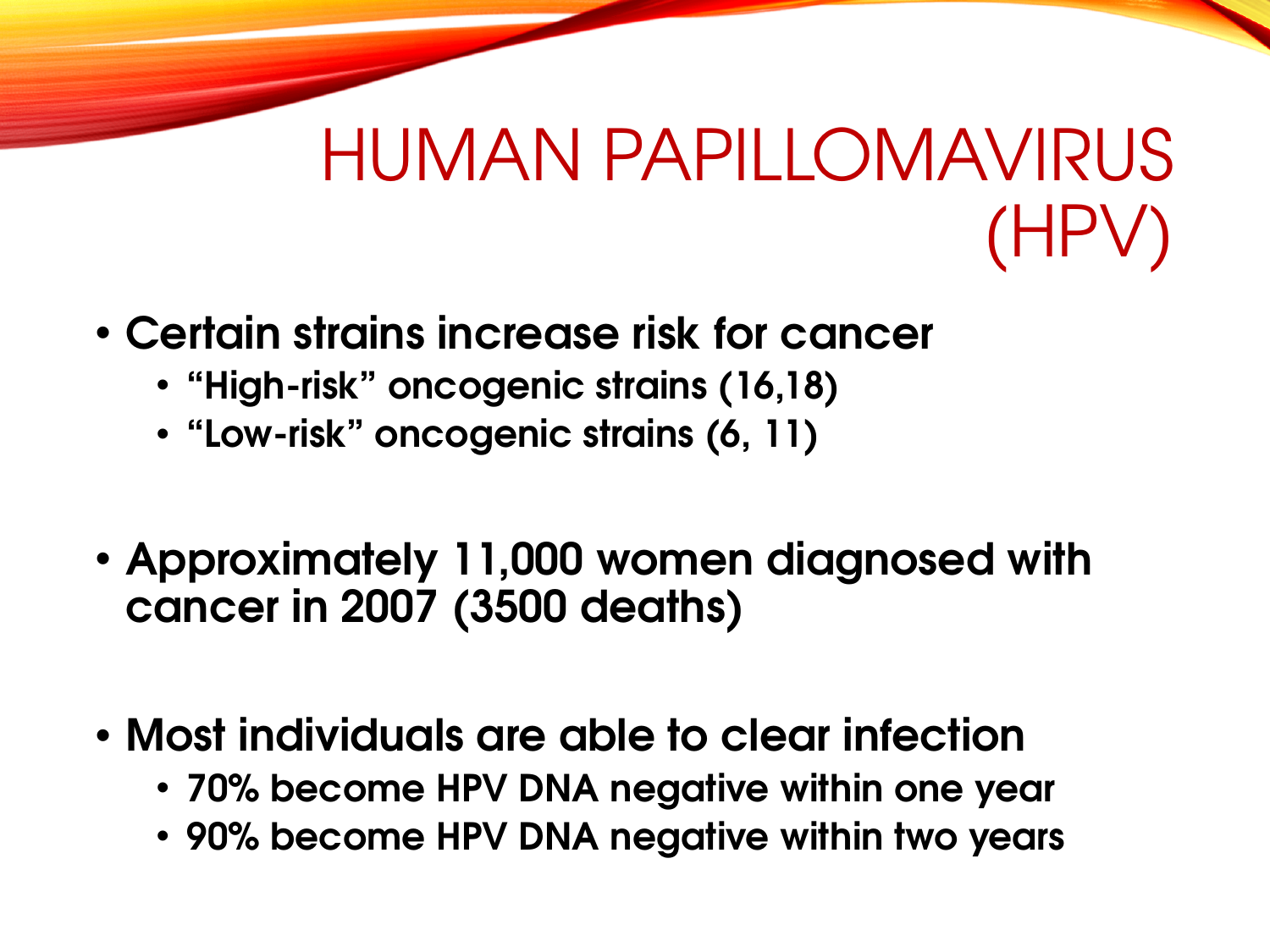

# Human Papillomavirus (HPV)
Certain strains increase risk for cancer
“High-risk” oncogenic strains (16,18)
“Low-risk” oncogenic strains (6, 11)

Approximately 11,000 women diagnosed with cancer in 2007 (3500 deaths)

Most individuals are able to clear infection
70% become HPV DNA negative within one year
90% become HPV DNA negative within two years